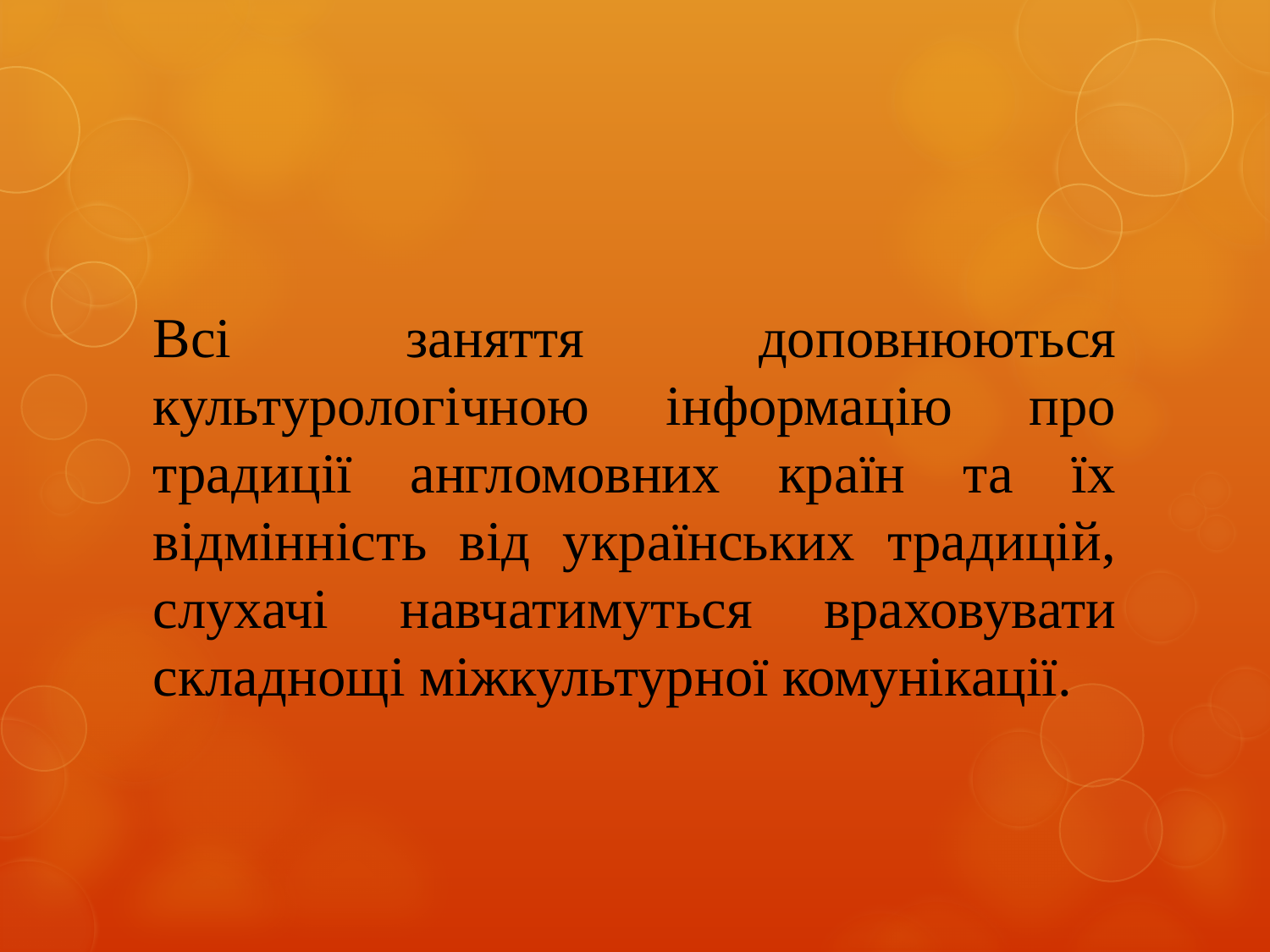

#
Всі заняття доповнюються культурологічною інформацію про традиції англомовних країн та їх відмінність від українських традицій, слухачі навчатимуться враховувати складнощі міжкультурної комунікації.